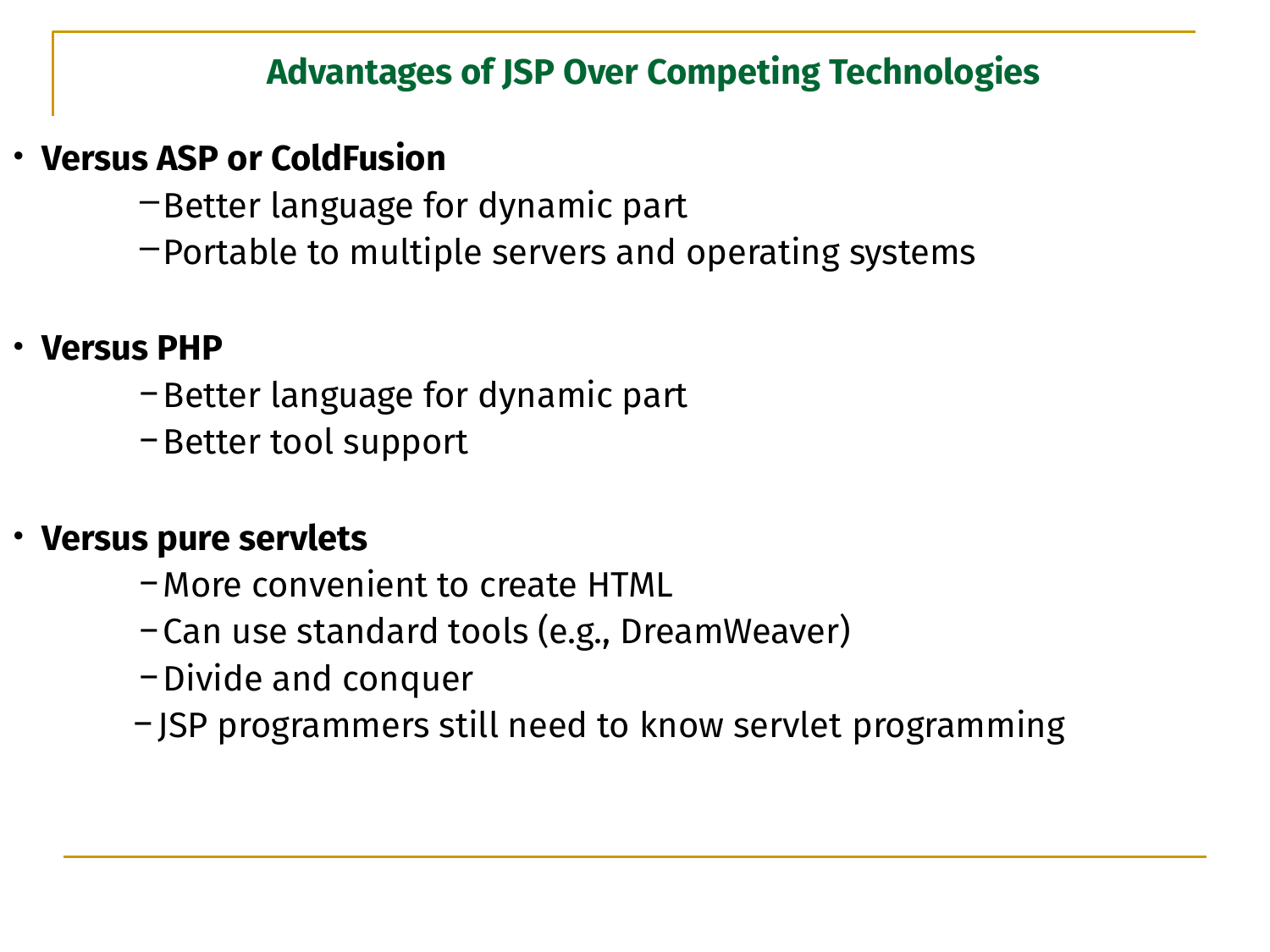

Advantages of JSP Over Competing Technologies

Versus ASP or ColdFusion
Better language for dynamic part
Portable to multiple servers and operating systems

Versus PHP
Better language for dynamic part
Better tool support

Versus pure servlets
More convenient to create HTML
Can use standard tools (e.g., DreamWeaver)
Divide and conquer
JSP programmers still need to know servlet programming